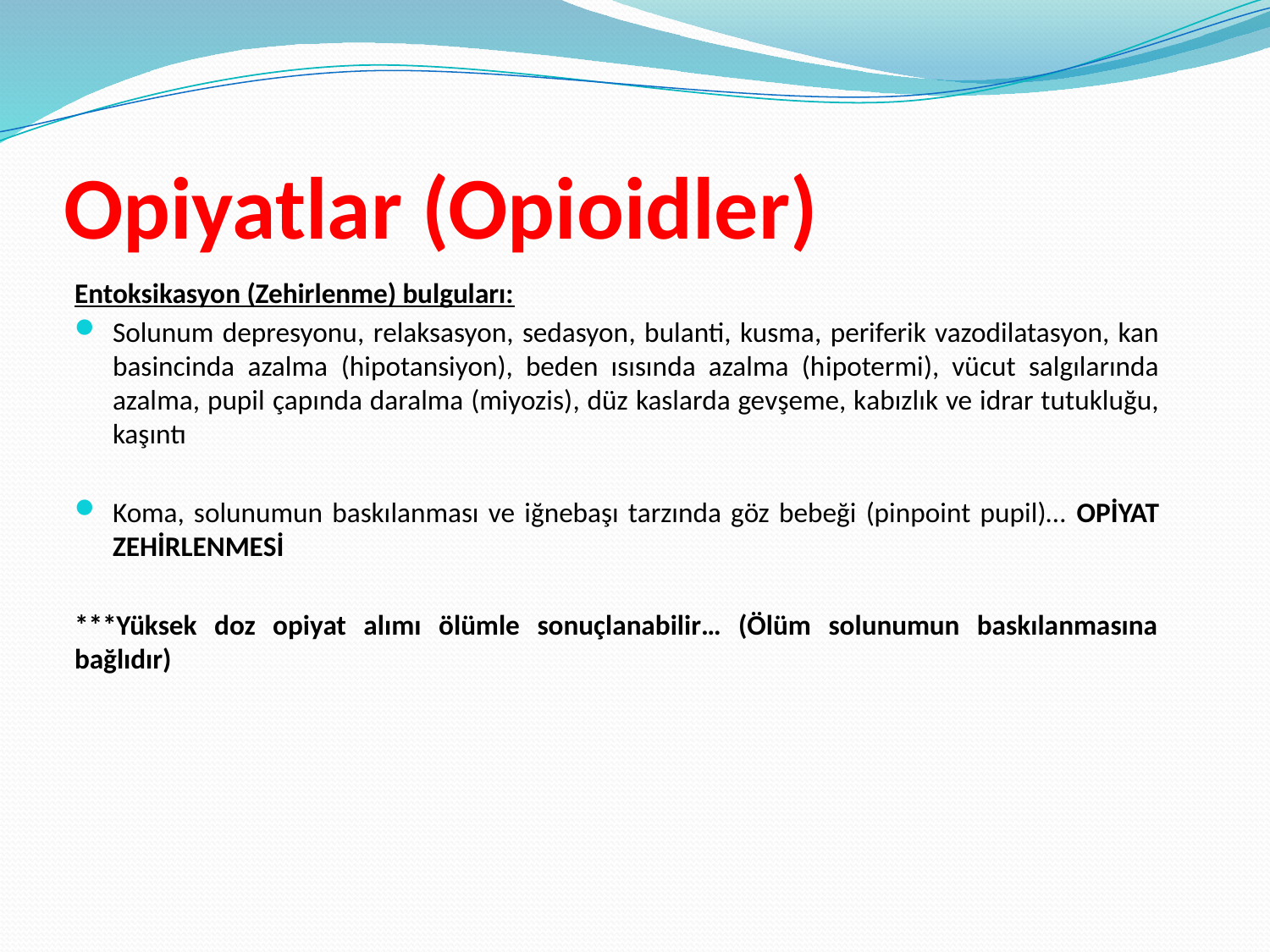

# Opiyatlar (Opioidler)
Entoksikasyon (Zehirlenme) bulguları:
Solunum depresyonu, relaksasyon, sedasyon, bulanti, kusma, periferik vazodilatasyon, kan basincinda azalma (hipotansiyon), beden ısısında azalma (hipotermi), vücut salgılarında azalma, pupil çapında daralma (miyozis), düz kaslarda gevşeme, kabızlık ve idrar tutukluğu, kaşıntı

Koma, solunumun baskılanması ve iğnebaşı tarzında göz bebeği (pinpoint pupil)… OPİYAT ZEHİRLENMESİ

***Yüksek doz opiyat alımı ölümle sonuçlanabilir… (Ölüm solunumun baskılanmasına bağlıdır)